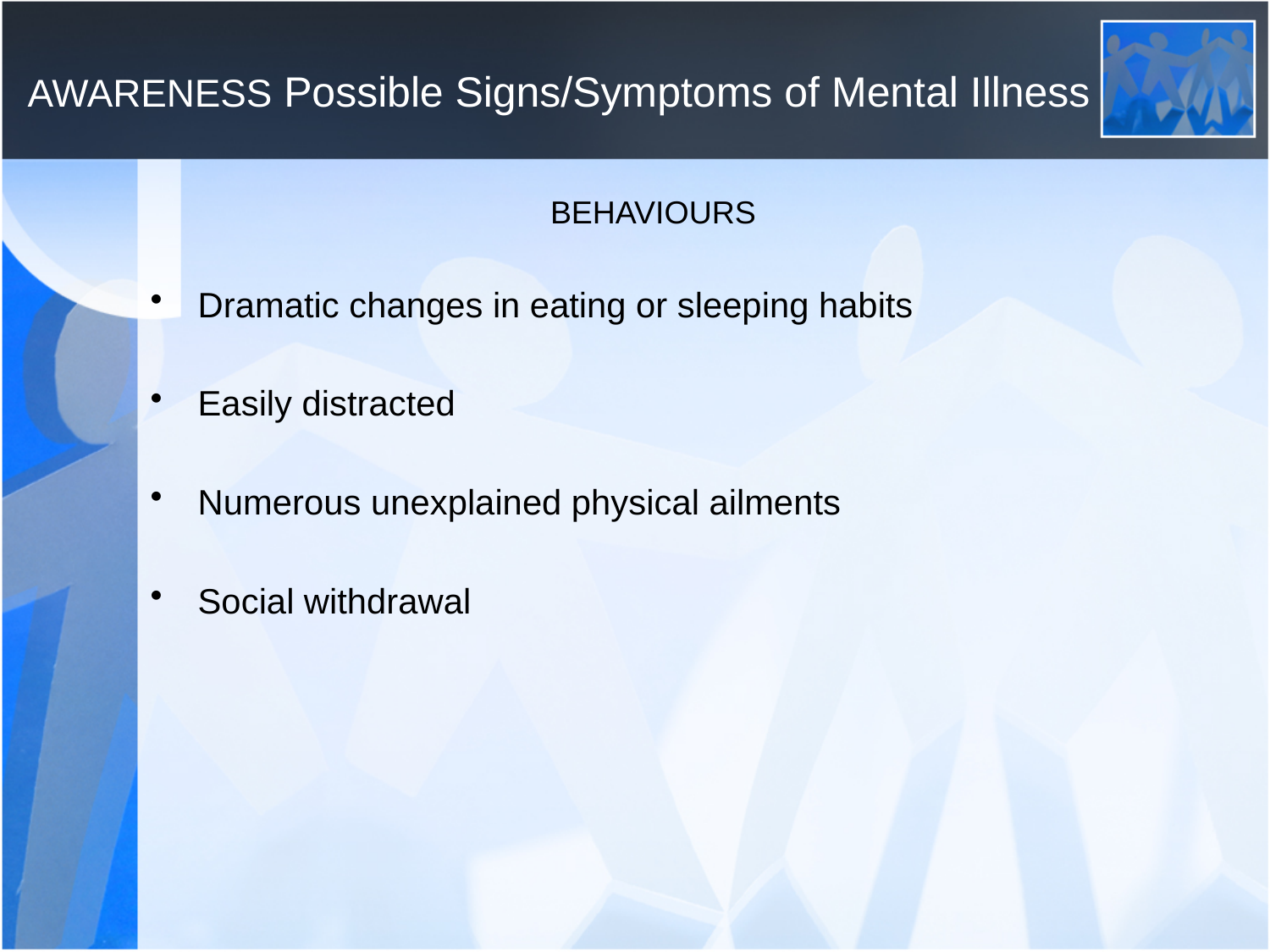

# AWARENESS Possible Signs/Symptoms of Mental Illness
                                             BEHAVIOURS

Dramatic changes in eating or sleeping habits

Easily distracted

Numerous unexplained physical ailments

Social withdrawal